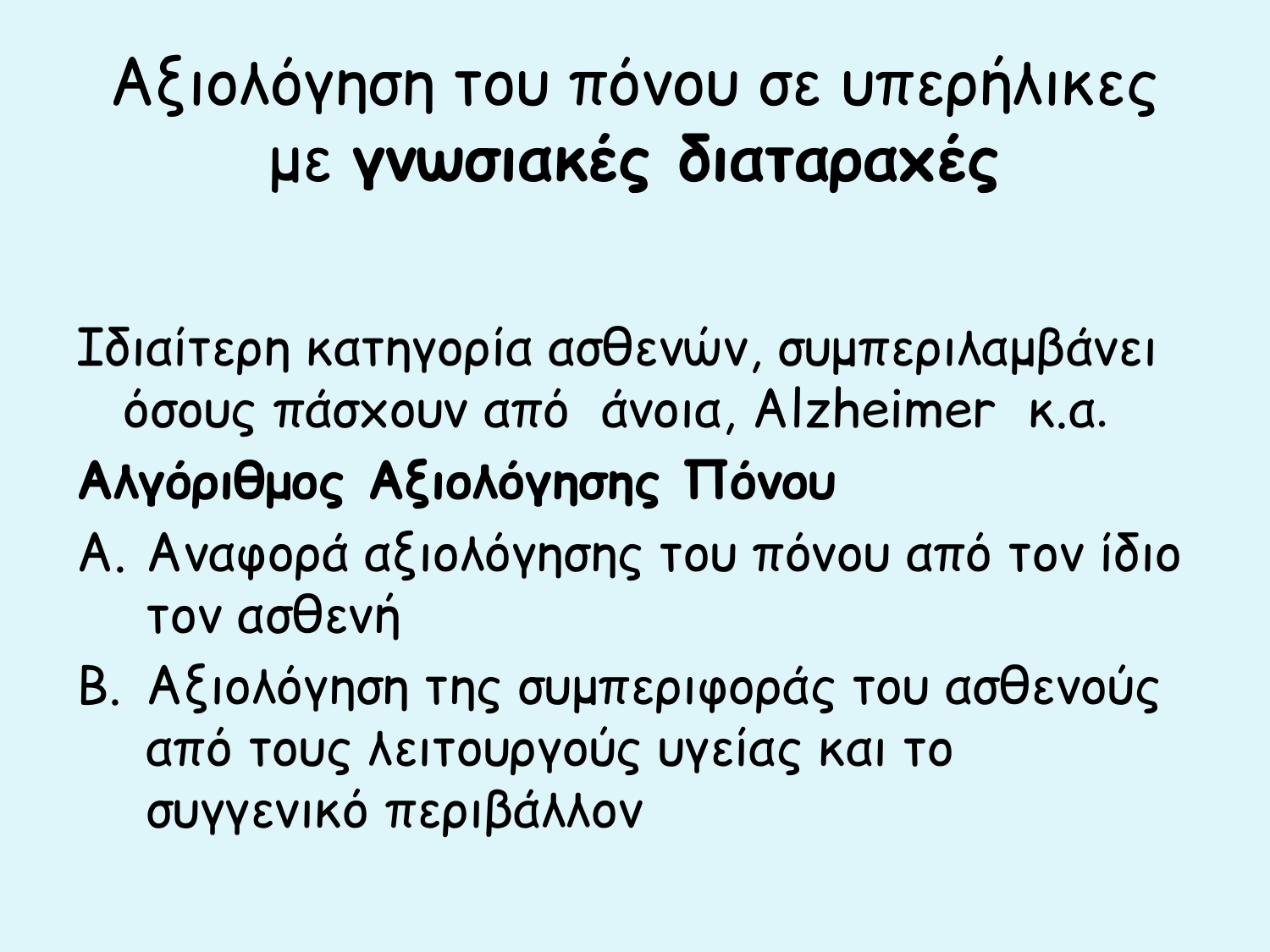

# Αξιολόγηση του πόνου σε υπερήλικες με γνωσιακές διαταραχές
Ιδιαίτερη κατηγορία ασθενών, συμπεριλαμβάνει όσους πάσχουν από  άνοια, Alzheimer  κ.α.
Αλγόριθμος Αξιολόγησης Πόνου
Αναφορά αξιολόγησης του πόνου από τον ίδιο τον ασθενή
Αξιολόγηση της συμπεριφοράς του ασθενούς από τους λειτουργούς υγείας και το συγγενικό περιβάλλον